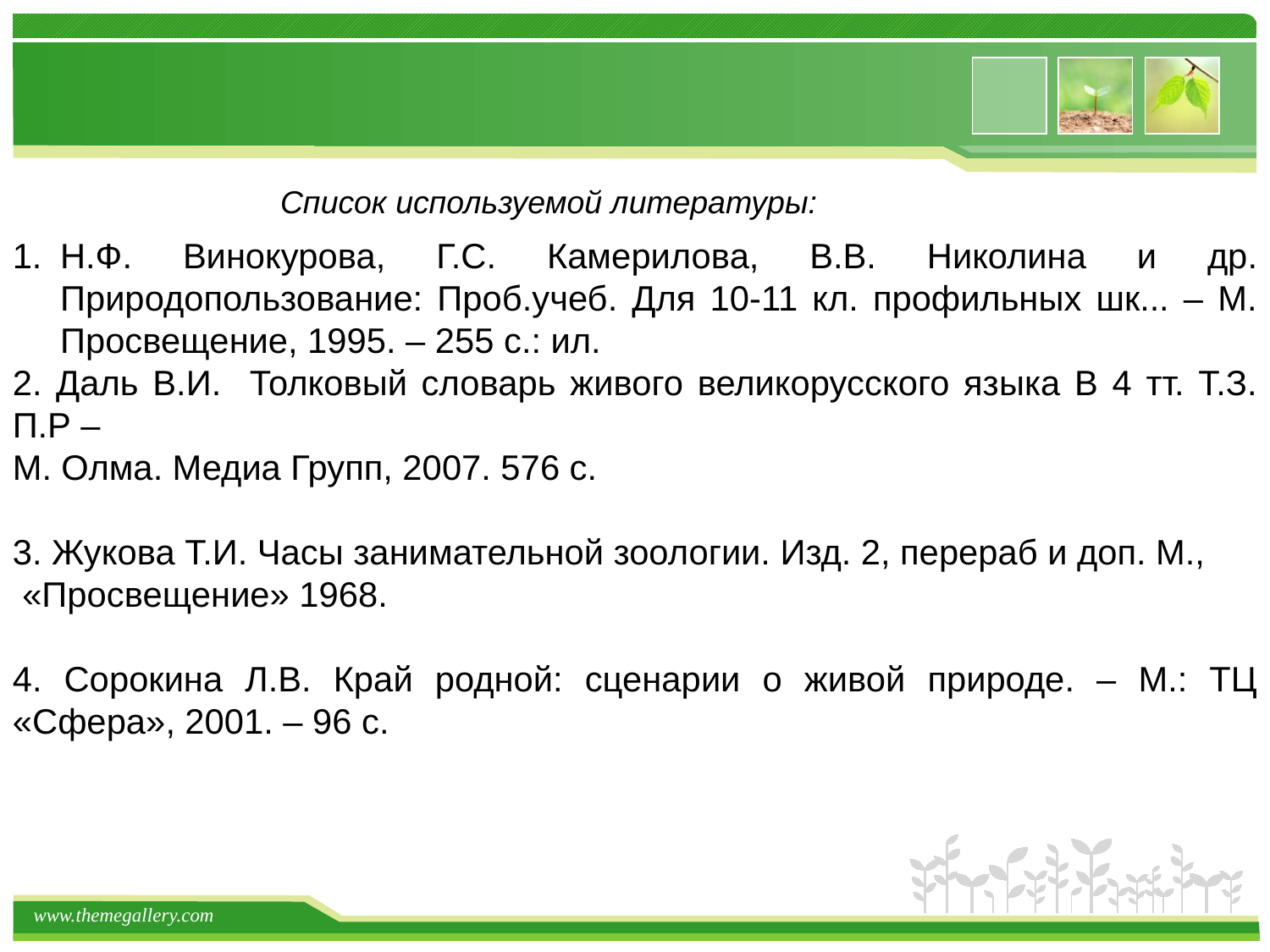

Список используемой литературы:
Н.Ф. Винокурова, Г.С. Камерилова, В.В. Николина и др. Природопользование: Проб.учеб. Для 10-11 кл. профильных шк... – М. Просвещение, 1995. – 255 с.: ил.
2. Даль В.И.  Толковый словарь живого великорусского языка В 4 тт. Т.З. П.Р –
М. Олма. Медиа Групп, 2007. 576 с.

3. Жукова Т.И. Часы занимательной зоологии. Изд. 2, перераб и доп. М.,
 «Просвещение» 1968.

4. Сорокина Л.В. Край родной: сценарии о живой природе. – М.: ТЦ «Сфера», 2001. – 96 с.